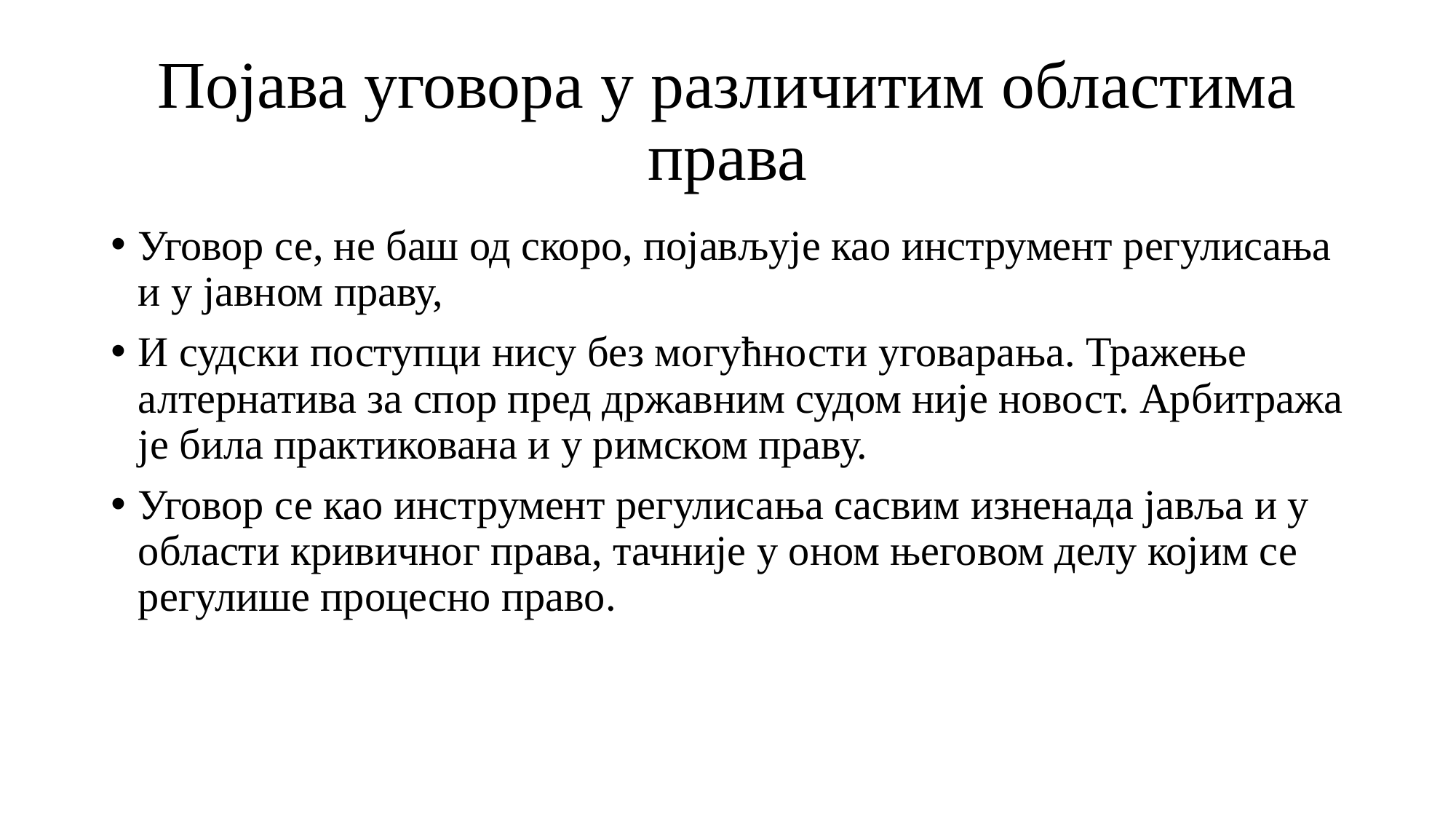

# Појава уговора у различитим областима права
Уговор се, не баш од скоро, појављује као инструмент регулисања и у јавном праву,
И судски поступци нису без могућности уговарања. Тражење алтернатива за спор пред државним судом није новост. Арбитража је била практикована и у римском праву.
Уговор се као инструмент регулисања сасвим изненада јавља и у области кривичног права, тачније у оном његовом делу којим се регулише процесно право.